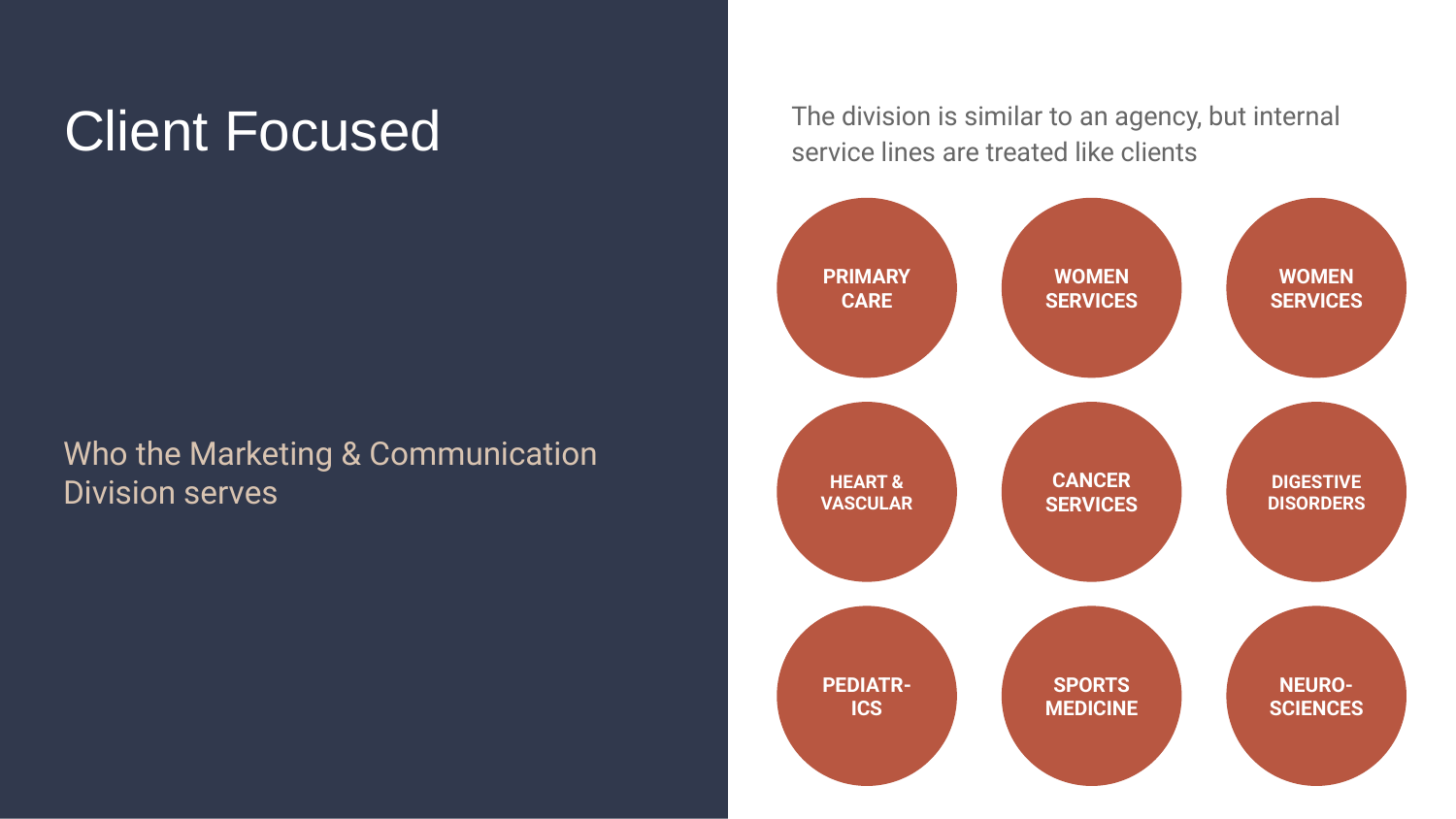

# Client Focused
The division is similar to an agency, but internal service lines are treated like clients
PRIMARY CARE
WOMEN SERVICES
WOMEN SERVICES
HEART & VASCULAR
CANCER SERVICES
DIGESTIVE DISORDERS
Who the Marketing & Communication Division serves
PEDIATR-
ICS
SPORTS MEDICINE
NEURO-
SCIENCES